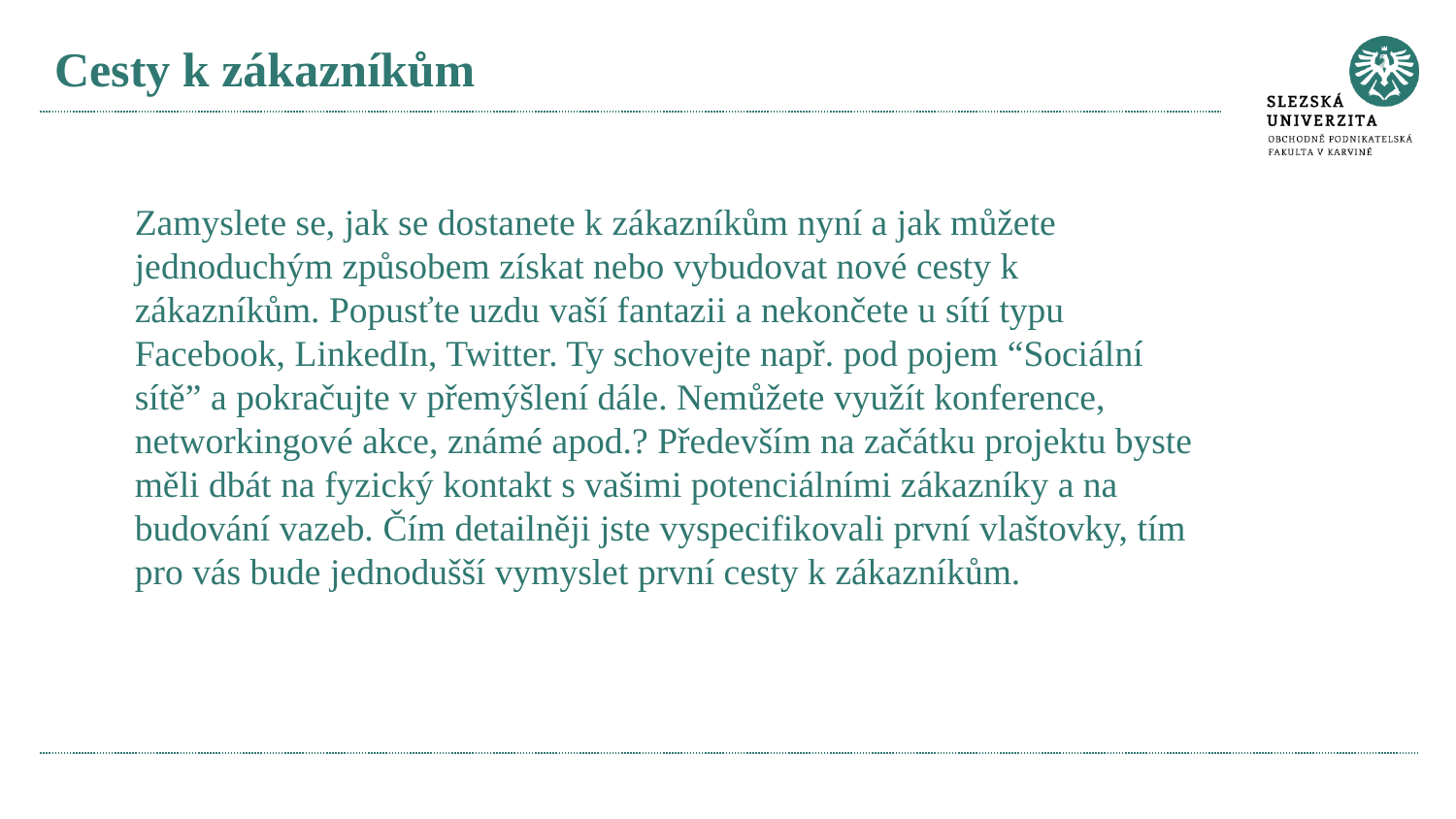

# Cesty k zákazníkům
Zamyslete se, jak se dostanete k zákazníkům nyní a jak můžete jednoduchým způsobem získat nebo vybudovat nové cesty k zákazníkům. Popusťte uzdu vaší fantazii a nekončete u sítí typu Facebook, LinkedIn, Twitter. Ty schovejte např. pod pojem “Sociální sítě” a pokračujte v přemýšlení dále. Nemůžete využít konference, networkingové akce, známé apod.? Především na začátku projektu byste měli dbát na fyzický kontakt s vašimi potenciálními zákazníky a na budování vazeb. Čím detailněji jste vyspecifikovali první vlaštovky, tím pro vás bude jednodušší vymyslet první cesty k zákazníkům.